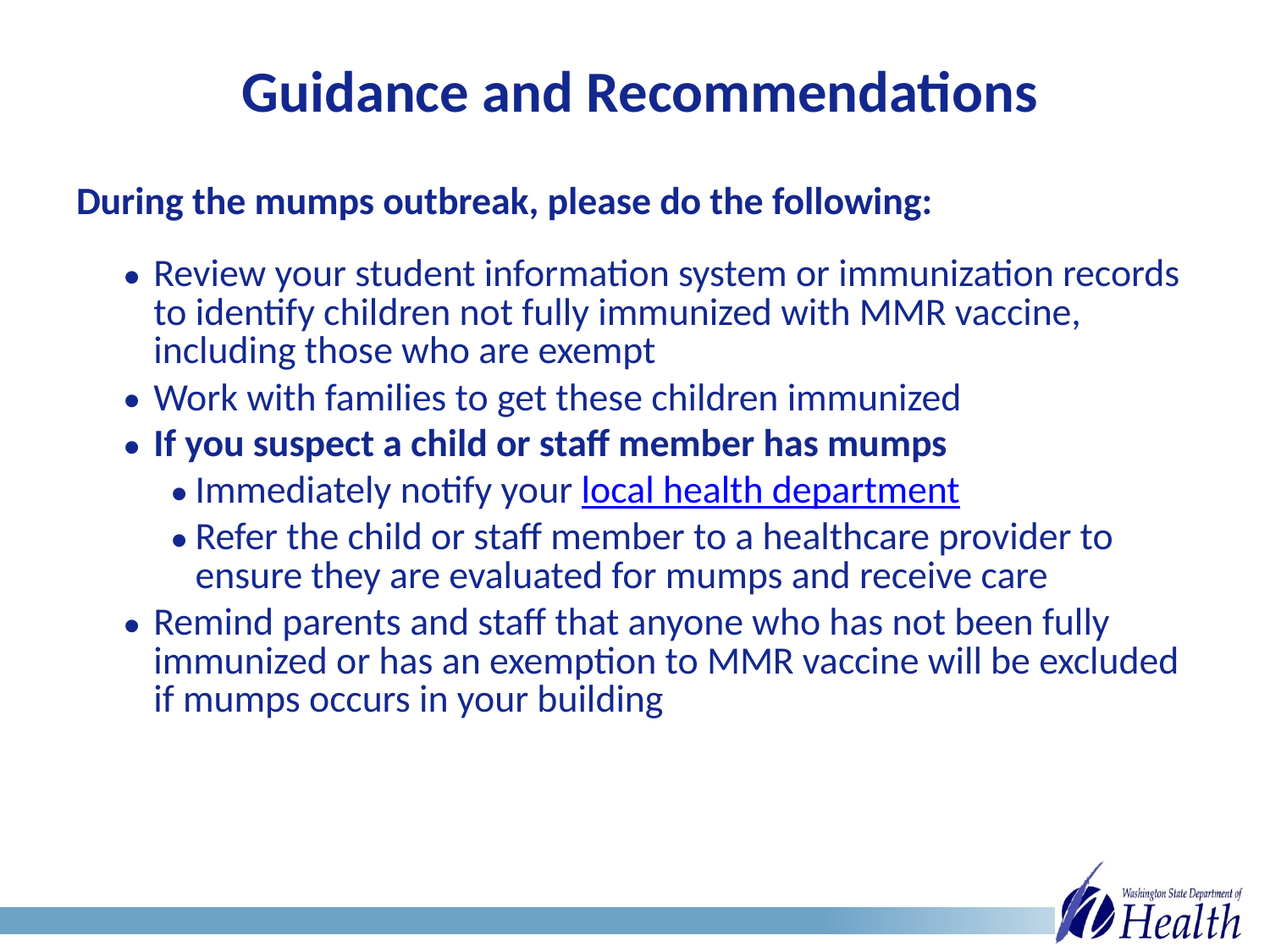

# Guidance and Recommendations
During the mumps outbreak, please do the following:

Review your student information system or immunization records to identify children not fully immunized with MMR vaccine, including those who are exempt
Work with families to get these children immunized
If you suspect a child or staff member has mumps
Immediately notify your local health department
Refer the child or staff member to a healthcare provider to ensure they are evaluated for mumps and receive care
Remind parents and staff that anyone who has not been fully immunized or has an exemption to MMR vaccine will be excluded if mumps occurs in your building